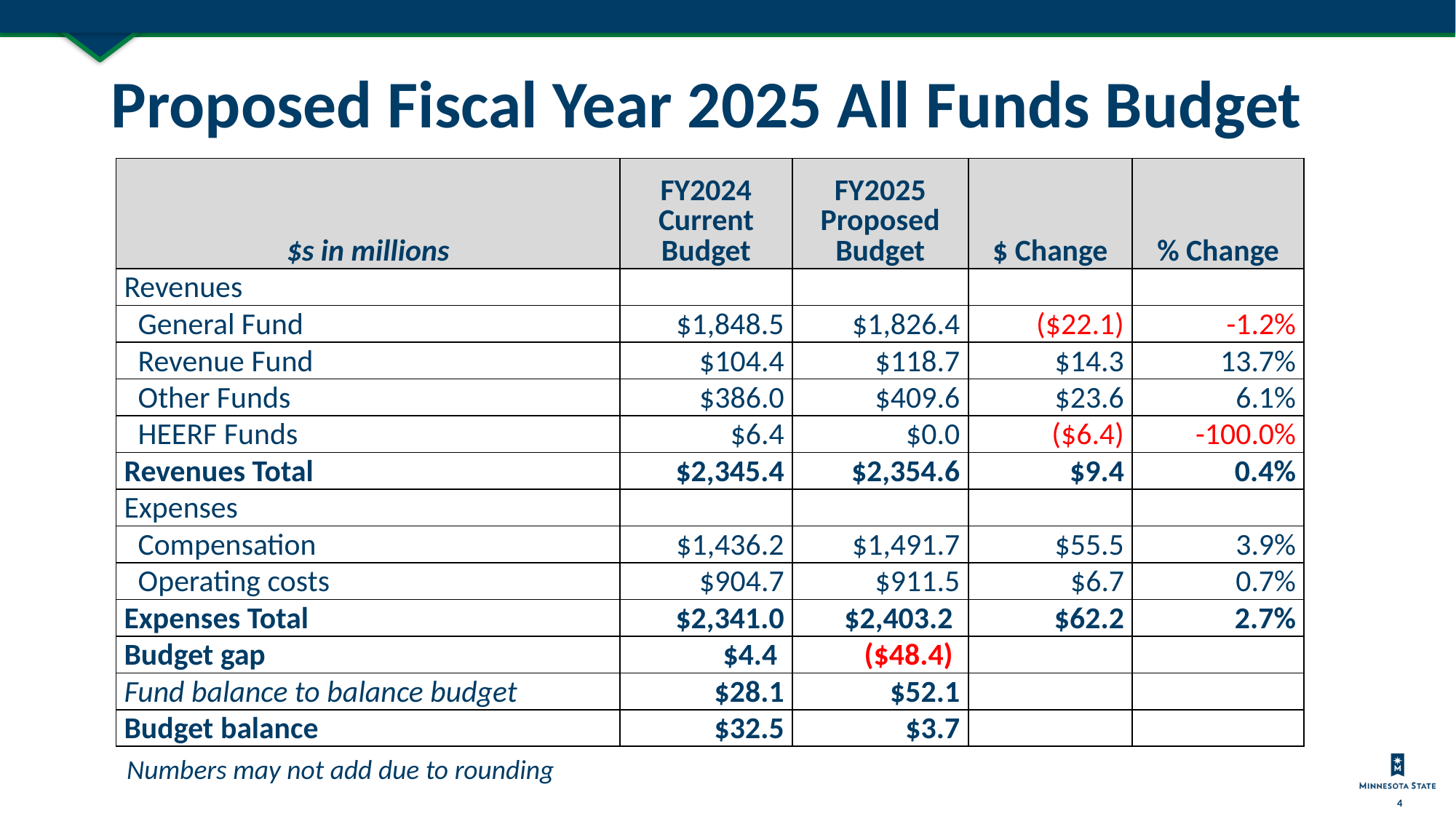

# Proposed Fiscal Year 2025 All Funds Budget
| $s in millions | FY2024 Current Budget | FY2025 Proposed Budget | $ Change | % Change |
| --- | --- | --- | --- | --- |
| Revenues |  |  |  |  |
| General Fund | $1,848.5 | $1,826.4 | ($22.1) | -1.2% |
| Revenue Fund | $104.4 | $118.7 | $14.3 | 13.7% |
| Other Funds | $386.0 | $409.6 | $23.6 | 6.1% |
| HEERF Funds | $6.4 | $0.0 | ($6.4) | -100.0% |
| Revenues Total | $2,345.4 | $2,354.6 | $9.4 | 0.4% |
| Expenses |  |  |  |  |
| Compensation | $1,436.2 | $1,491.7 | $55.5 | 3.9% |
| Operating costs | $904.7 | $911.5 | $6.7 | 0.7% |
| Expenses Total | $2,341.0 | $2,403.2 | $62.2 | 2.7% |
| Budget gap | $4.4 | ($48.4) |  |  |
| Fund balance to balance budget | $28.1 | $52.1 |  |  |
| Budget balance | $32.5 | $3.7 |  |  |
Numbers may not add due to rounding